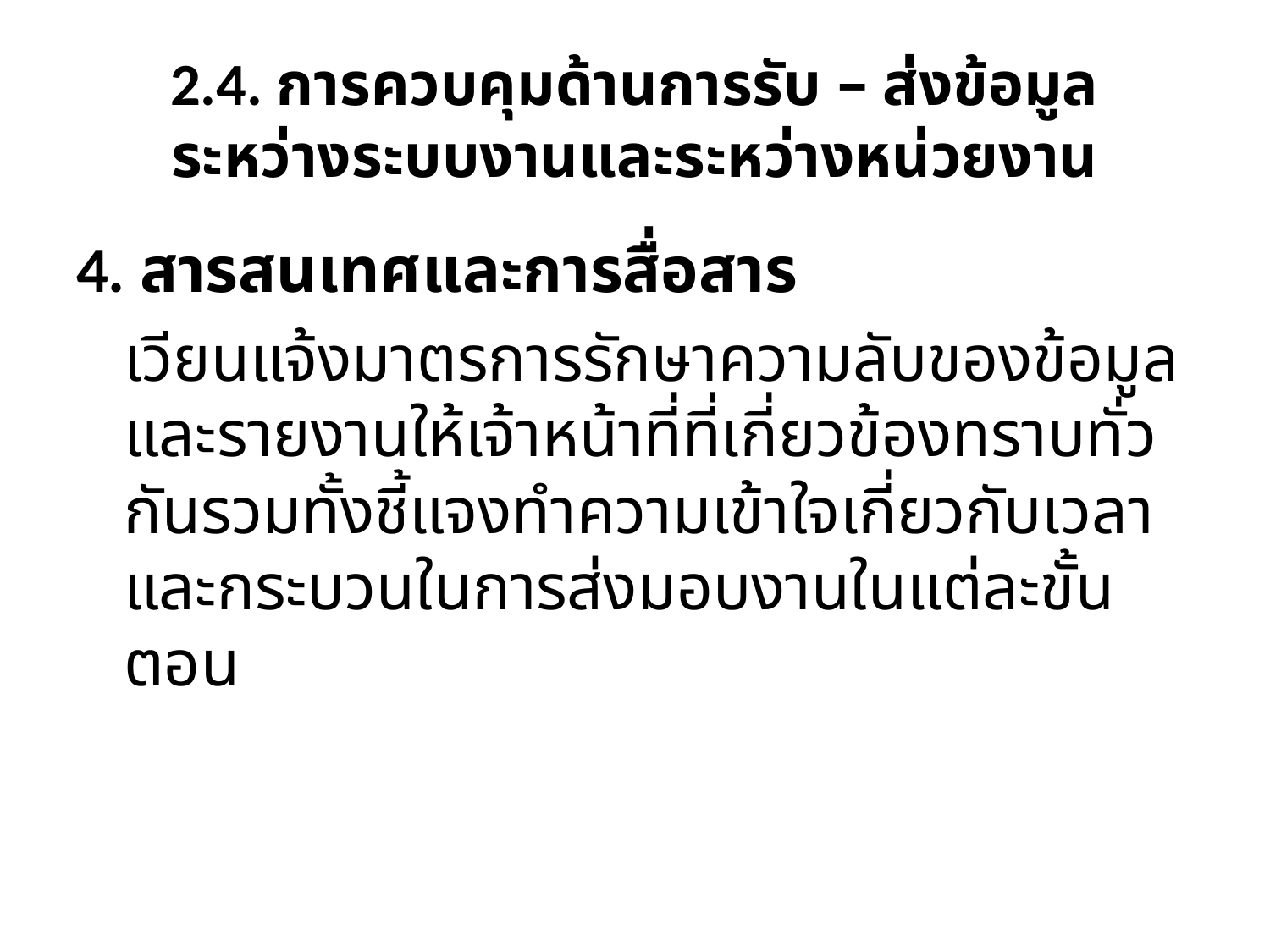

# 2.4. การควบคุมด้านการรับ – ส่งข้อมูล ระหว่างระบบงานและระหว่างหน่วยงาน
4. สารสนเทศและการสื่อสาร
	เวียนแจ้งมาตรการรักษาความลับของข้อมูลและรายงานให้เจ้าหน้าที่ที่เกี่ยวข้องทราบทั่วกันรวมทั้งชี้แจงทำความเข้าใจเกี่ยวกับเวลาและกระบวนในการส่งมอบงานในแต่ละขั้นตอน